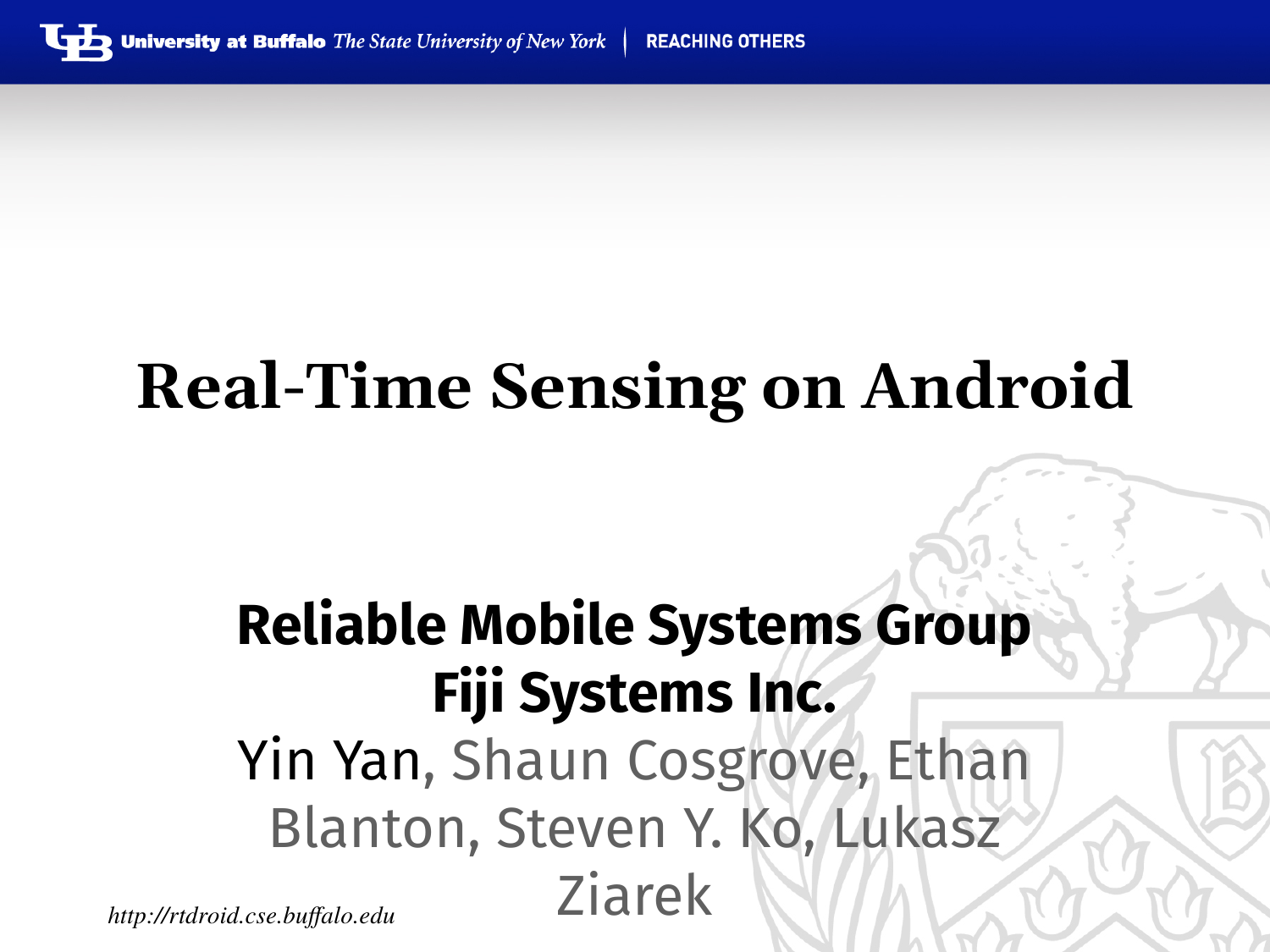

# Real-Time Sensing on Android
Reliable Mobile Systems Group
Fiji Systems Inc.
Yin Yan, Shaun Cosgrove, Ethan Blanton, Steven Y. Ko, Lukasz Ziarek
http://rtdroid.cse.buffalo.edu